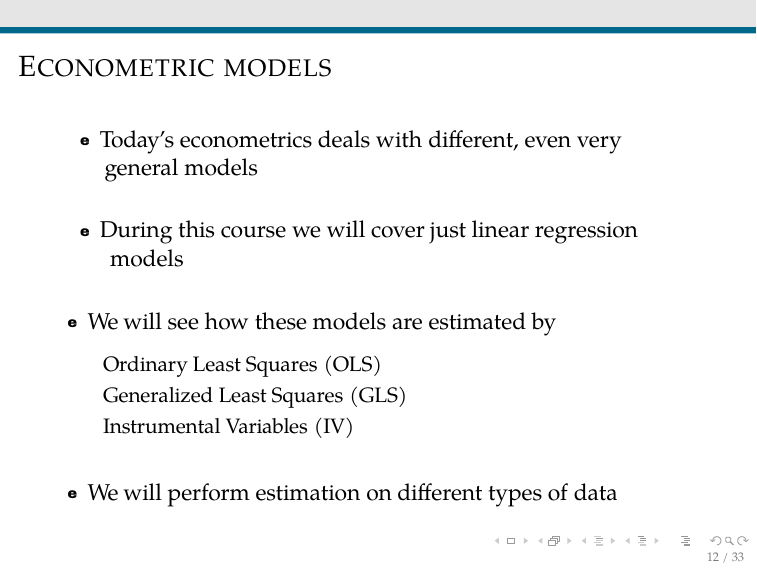

# ECONOMETRIC MODELS
e Today’s econometrics deals with different, even very  general models

e During this course we will cover just linear regression  models

e We will see how these models are estimated by
Ordinary Least Squares (OLS)
Generalized Least Squares (GLS)
Instrumental Variables (IV)

e We will perform estimation on different types of data

12 / 33